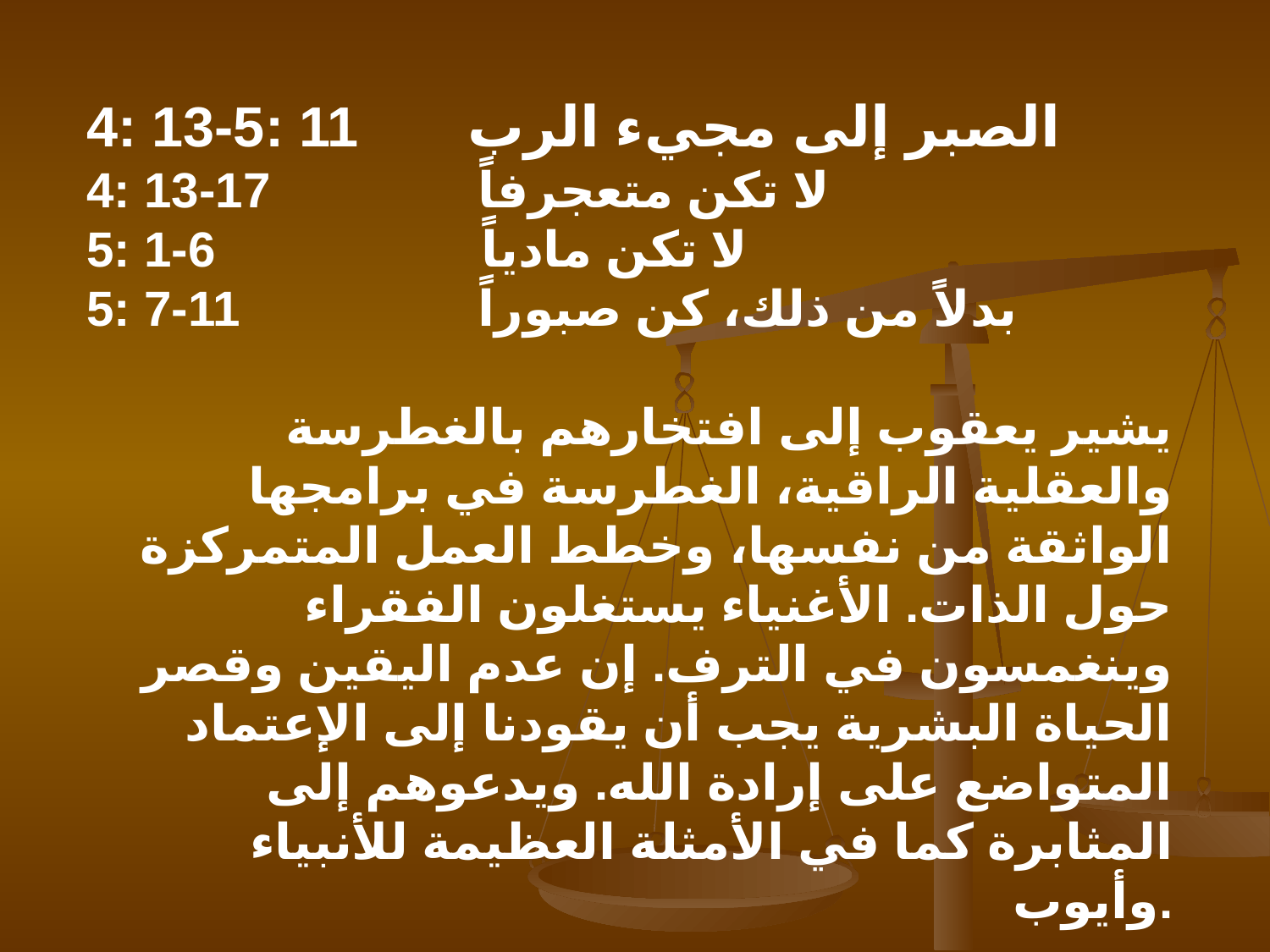

4: 13-5: 11 	الصبر إلى مجيء الرب
4: 13-17	          لا تكن متعجرفاً
5: 1-6 		 لا تكن مادياً
5: 7-11 	          بدلاً من ذلك، كن صبوراً

يشير يعقوب إلى افتخارهم بالغطرسة والعقلية الراقية، الغطرسة في برامجها الواثقة من نفسها، وخطط العمل المتمركزة حول الذات. الأغنياء يستغلون الفقراء وينغمسون في الترف. إن عدم اليقين وقصر الحياة البشرية يجب أن يقودنا إلى الإعتماد المتواضع على إرادة الله. ويدعوهم إلى المثابرة كما في الأمثلة العظيمة للأنبياء وأيوب.